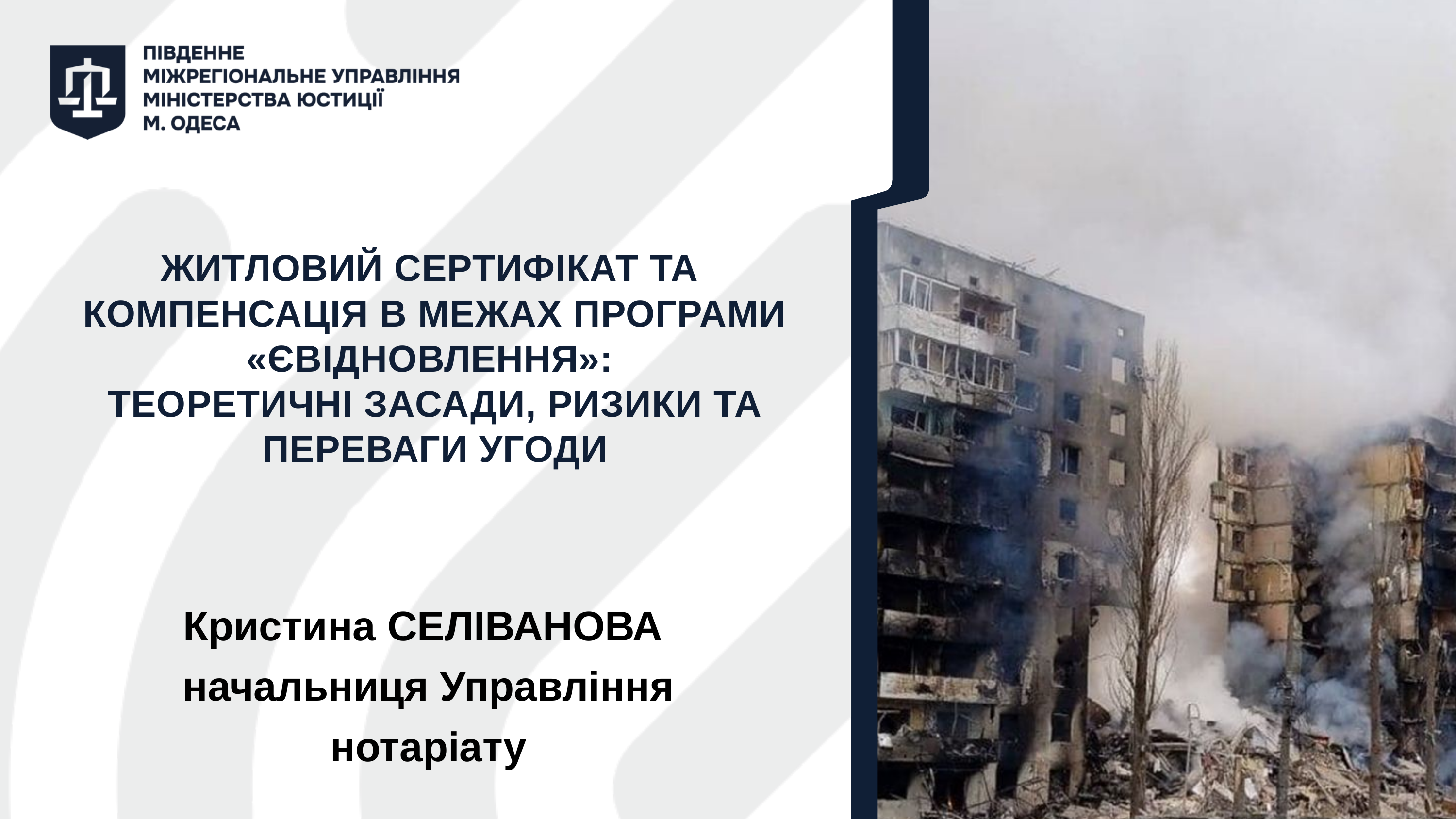

ЖИТЛОВИЙ СЕРТИФІКАТ ТА
КОМПЕНСАЦІЯ В МЕЖАХ ПРОГРАМИ «ЄВІДНОВЛЕННЯ»:
ТЕОРЕТИЧНІ ЗАСАДИ, РИЗИКИ ТА ПЕРЕВАГИ УГОДИ

Кристина СЕЛІВАНОВА
начальниця Управління нотаріату